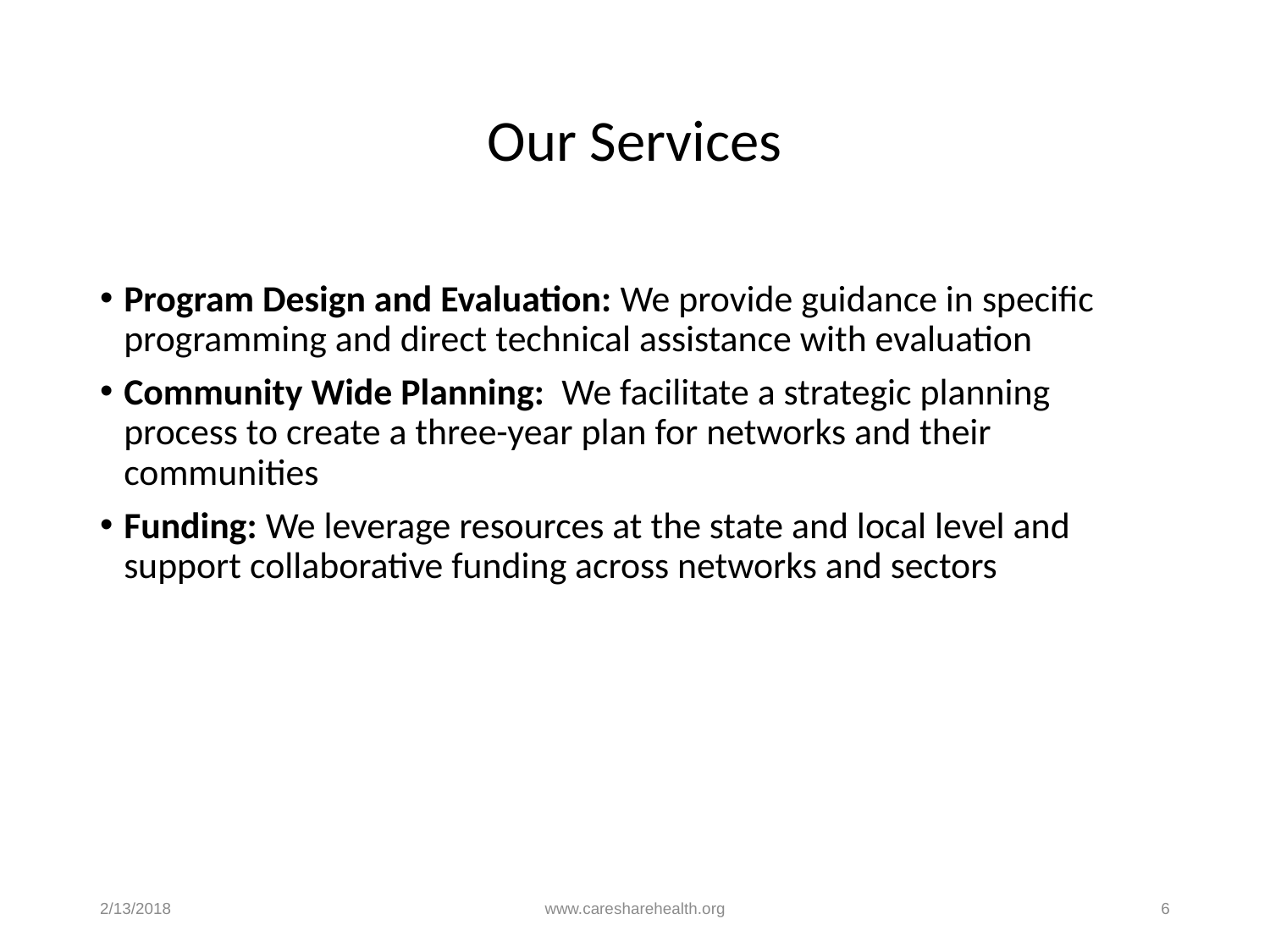

# Our Services
Program Design and Evaluation: We provide guidance in specific programming and direct technical assistance with evaluation
Community Wide Planning:  We facilitate a strategic planning process to create a three-year plan for networks and their communities
Funding: We leverage resources at the state and local level and support collaborative funding across networks and sectors

2/13/2018
www.caresharehealth.org
6